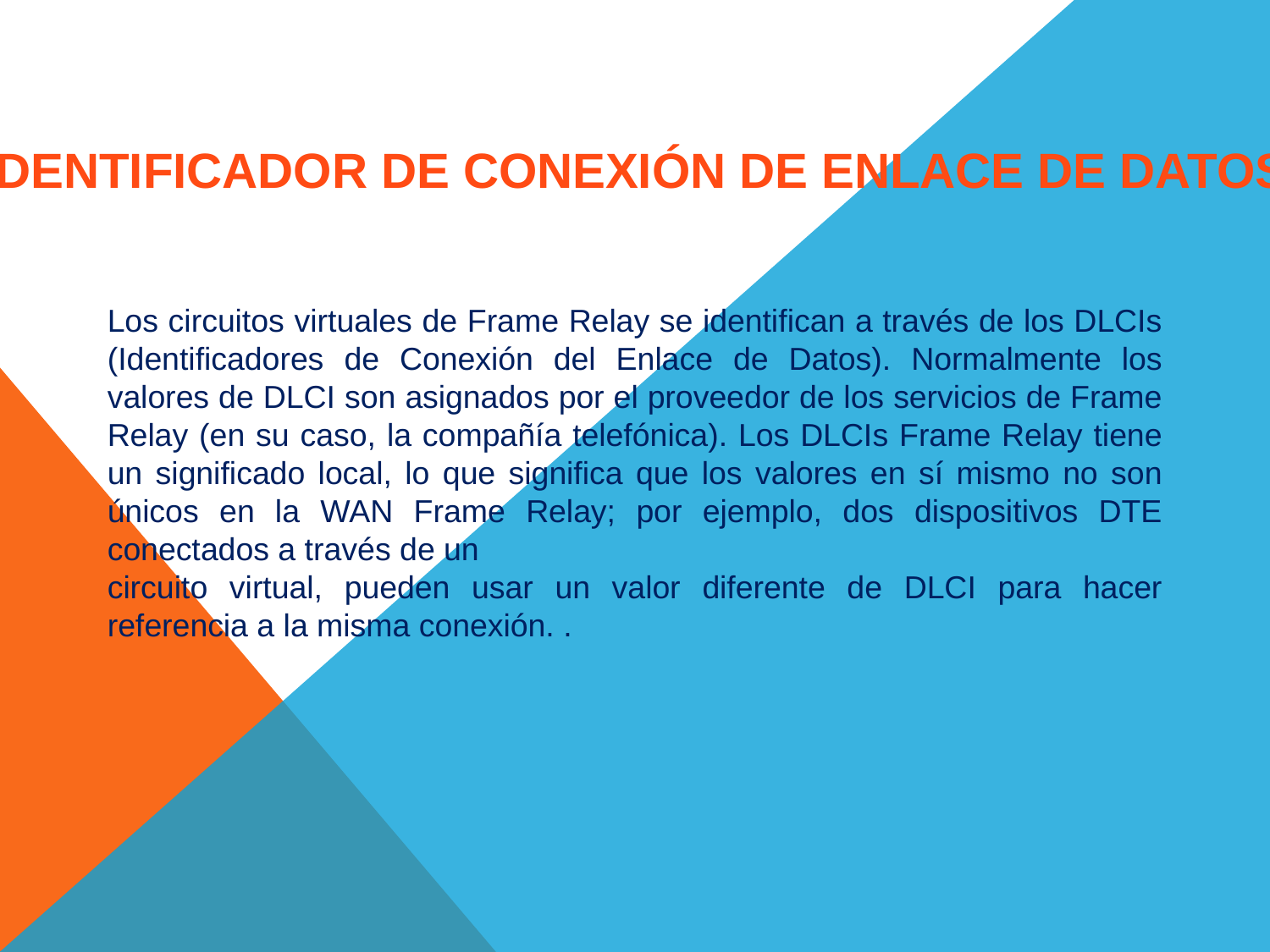

IDENTIFICADOR DE CONEXIÓN DE ENLACE DE DATOS

Los circuitos virtuales de Frame Relay se identifican a través de los DLCIs (Identificadores de Conexión del Enlace de Datos). Normalmente los valores de DLCI son asignados por el proveedor de los servicios de Frame Relay (en su caso, la compañía telefónica). Los DLCIs Frame Relay tiene un significado local, lo que significa que los valores en sí mismo no son únicos en la WAN Frame Relay; por ejemplo, dos dispositivos DTE conectados a través de un
circuito virtual, pueden usar un valor diferente de DLCI para hacer referencia a la misma conexión. .